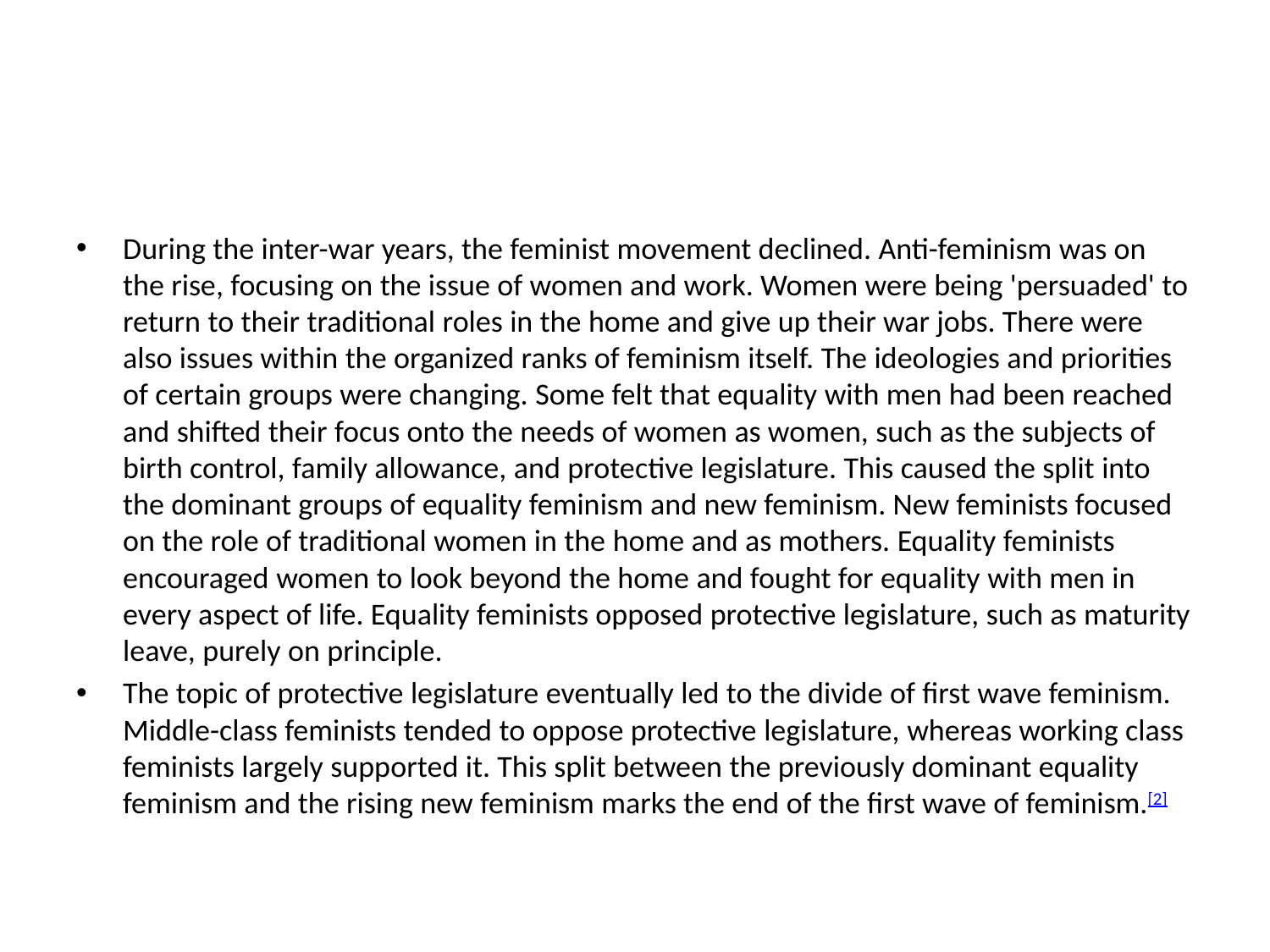

#
During the inter-war years, the feminist movement declined. Anti-feminism was on the rise, focusing on the issue of women and work. Women were being 'persuaded' to return to their traditional roles in the home and give up their war jobs. There were also issues within the organized ranks of feminism itself. The ideologies and priorities of certain groups were changing. Some felt that equality with men had been reached and shifted their focus onto the needs of women as women, such as the subjects of birth control, family allowance, and protective legislature. This caused the split into the dominant groups of equality feminism and new feminism. New feminists focused on the role of traditional women in the home and as mothers. Equality feminists encouraged women to look beyond the home and fought for equality with men in every aspect of life. Equality feminists opposed protective legislature, such as maturity leave, purely on principle.
The topic of protective legislature eventually led to the divide of first wave feminism. Middle-class feminists tended to oppose protective legislature, whereas working class feminists largely supported it. This split between the previously dominant equality feminism and the rising new feminism marks the end of the first wave of feminism.[2]